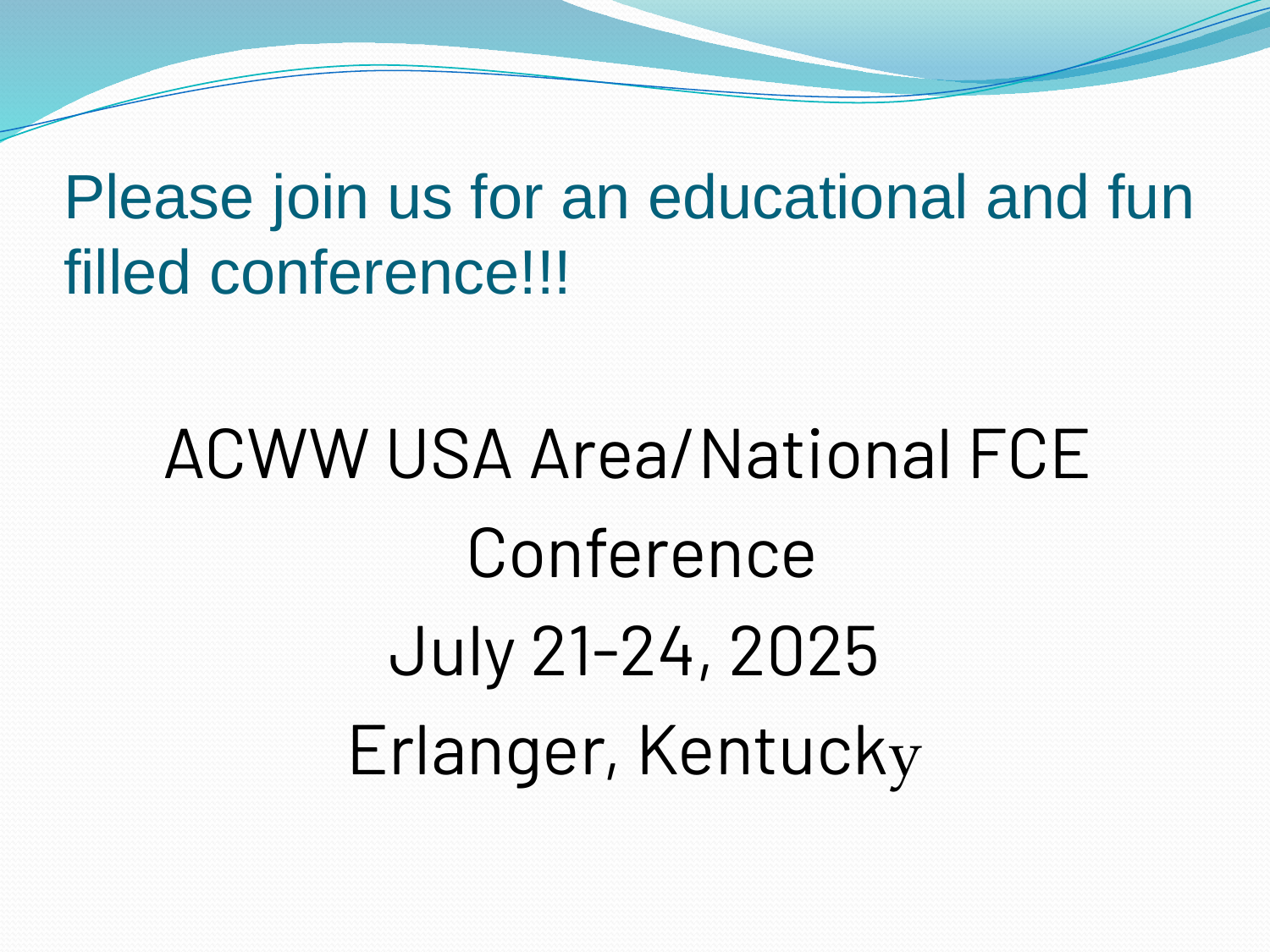

# Please join us for an educational and fun filled conference!!!

ACWW USA Area/National FCE
 Conference
July 21-24, 2025
Erlanger, Kentucky